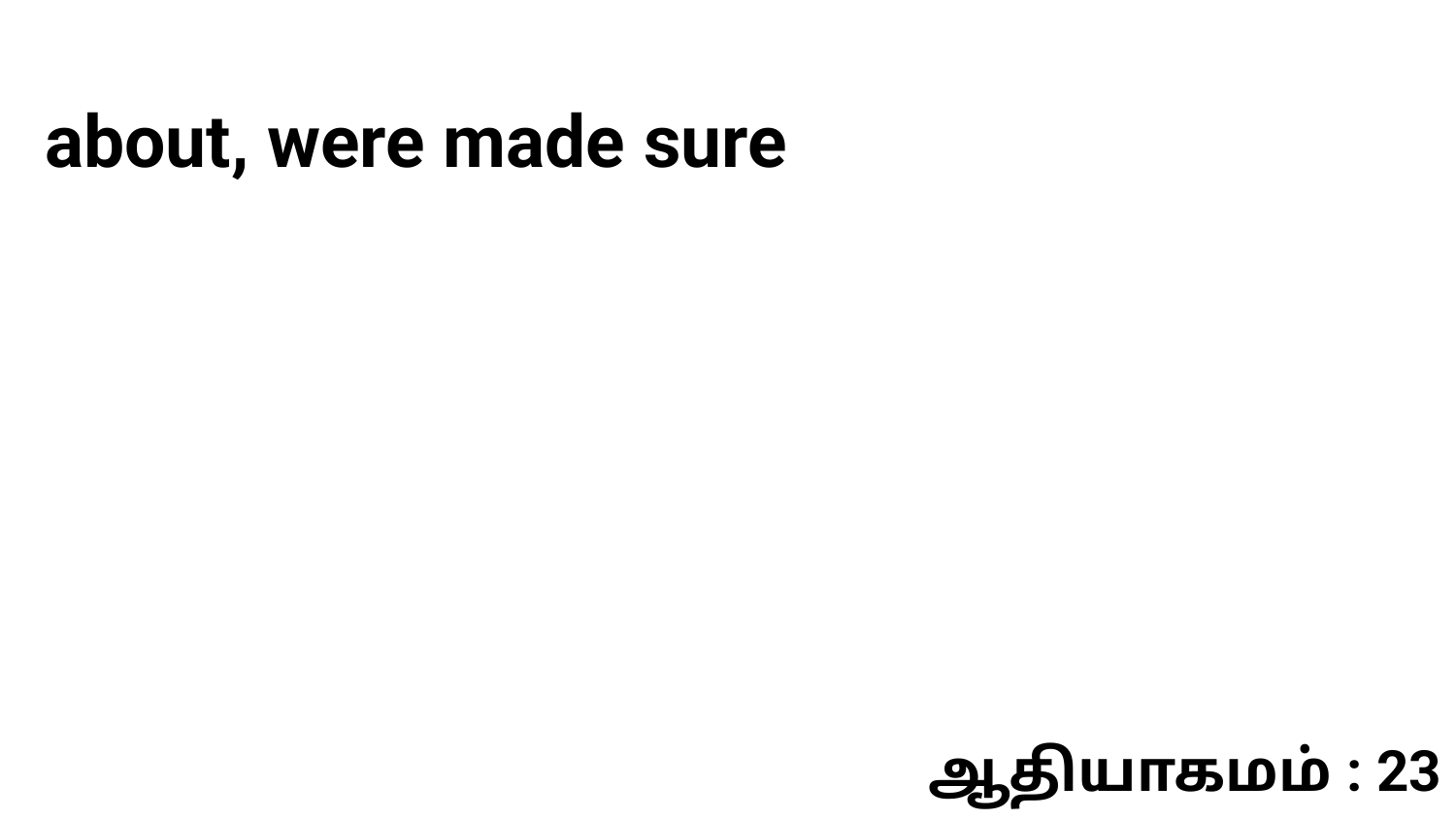

about, were made sure
ஆதியாகமம் : 23